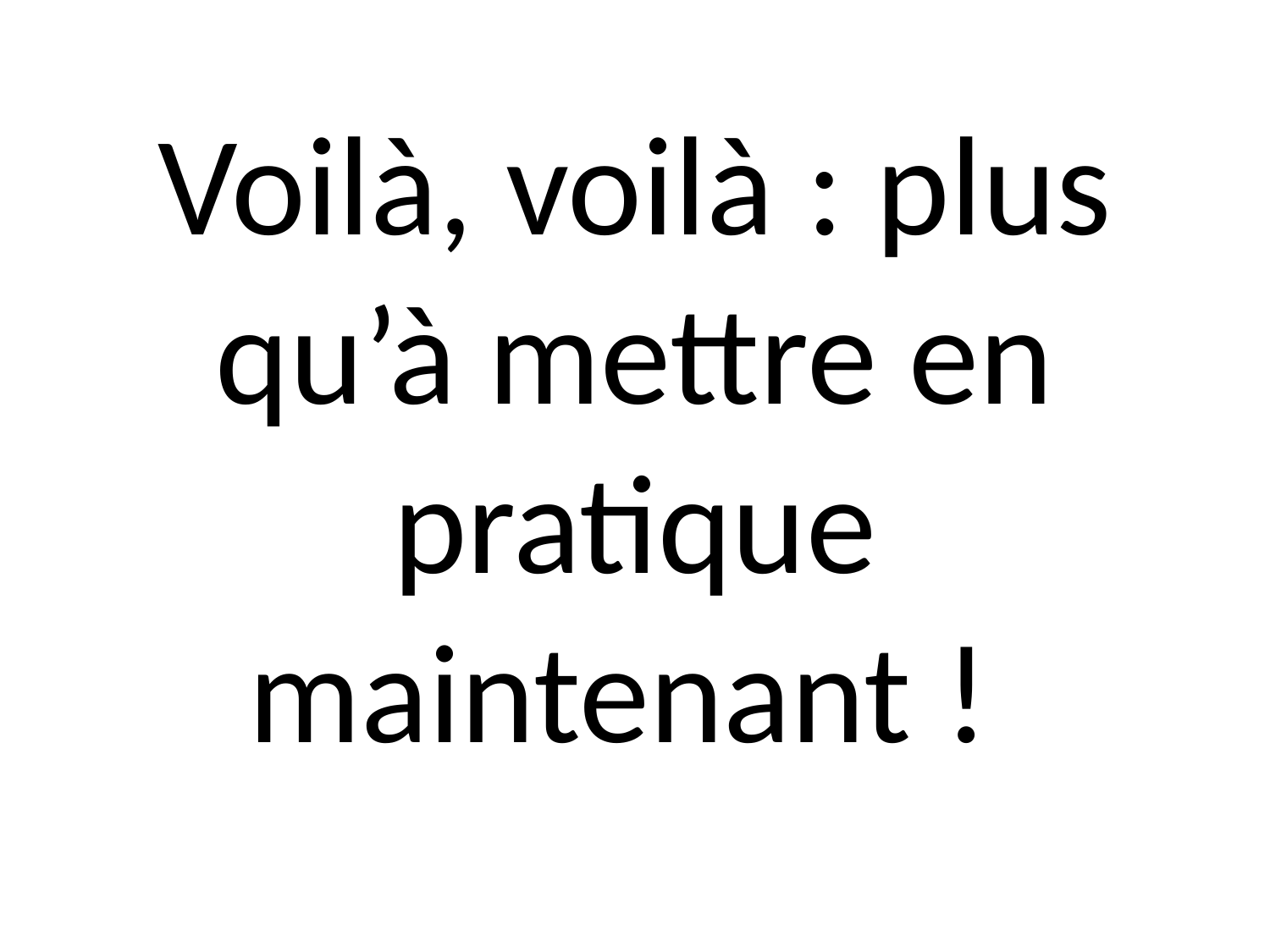

# Voilà, voilà : plus qu’à mettre en pratique maintenant !